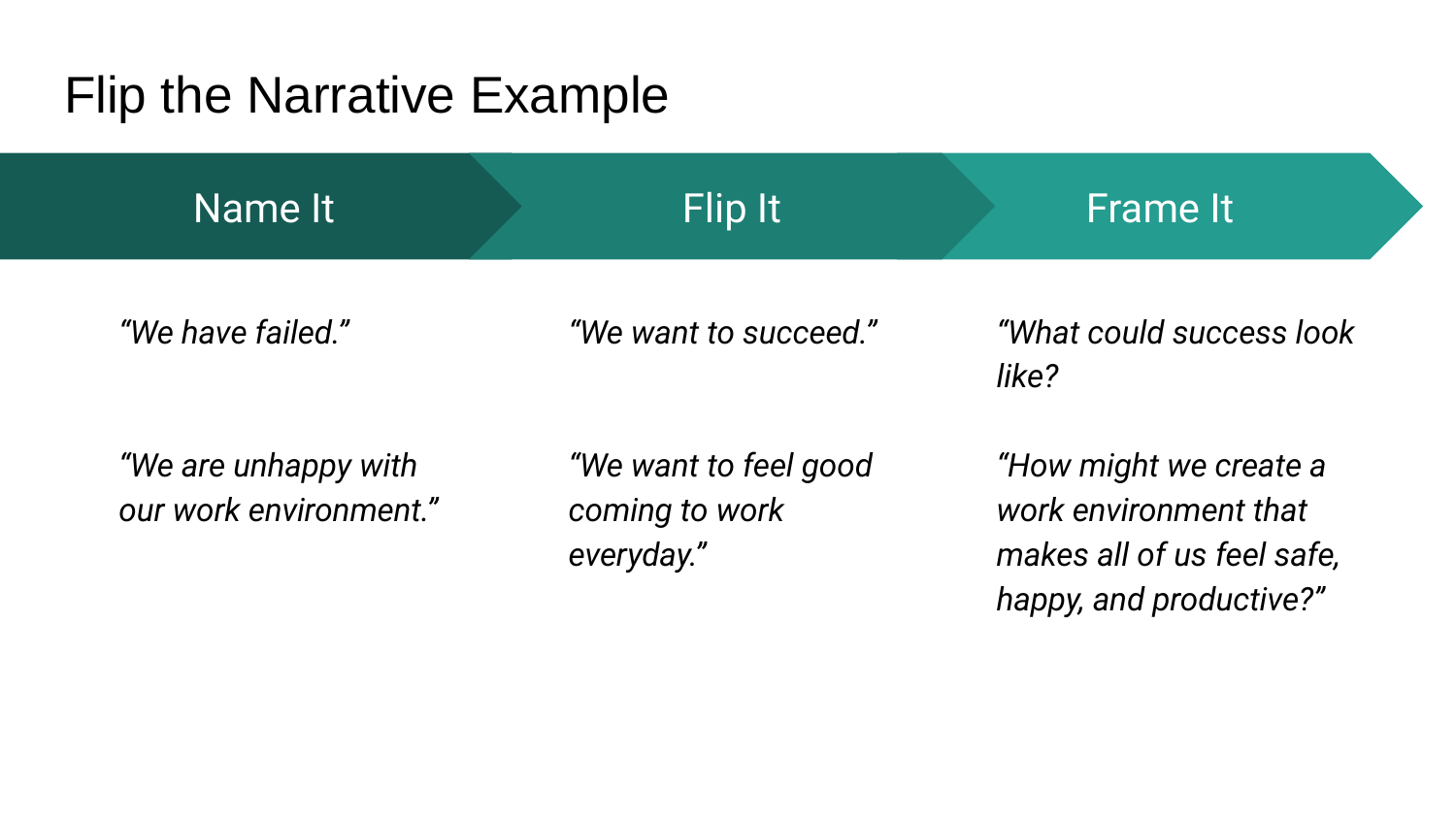

# Flip the Narrative Example
Flip It
“We want to succeed.”

“We want to feel good coming to work everyday.”

Frame It
“What could success look like?

“How might we create a work environment that makes all of us feel safe, happy, and productive?”

Name It
“We have failed.”

“We are unhappy with our work environment.”